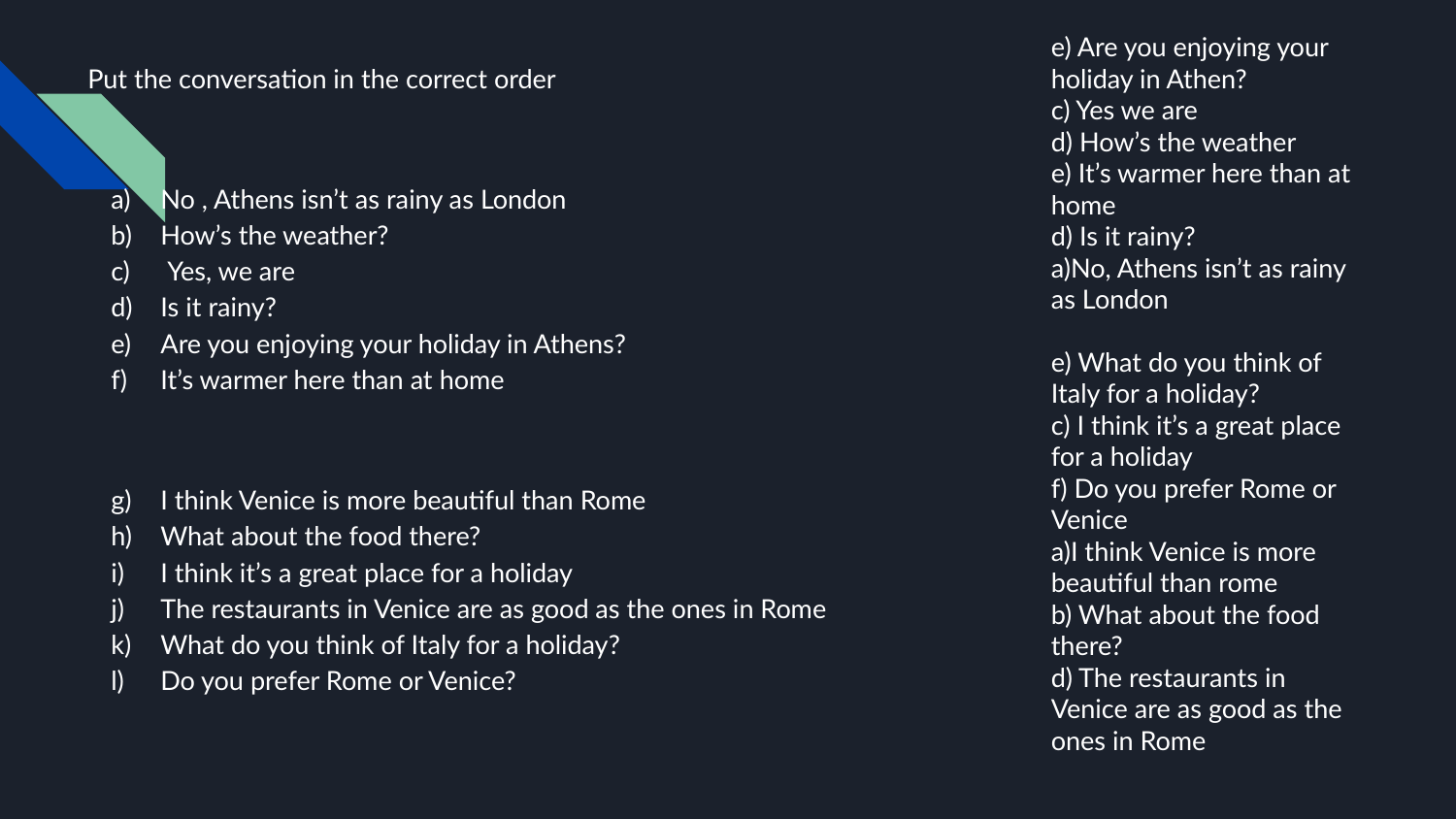

e) Are you enjoying your holiday in Athen?
c) Yes we are
d) How’s the weather
e) It’s warmer here than at home
d) Is it rainy?
a)No, Athens isn’t as rainy as London

e) What do you think of Italy for a holiday?
c) I think it’s a great place for a holiday
f) Do you prefer Rome or Venice
a)I think Venice is more beautiful than rome
b) What about the food there?
d) The restaurants in Venice are as good as the ones in Rome
Put the conversation in the correct order

No , Athens isn’t as rainy as London
How’s the weather?
 Yes, we are
Is it rainy?
Are you enjoying your holiday in Athens?
It’s warmer here than at home

I think Venice is more beautiful than Rome
What about the food there?
I think it’s a great place for a holiday
The restaurants in Venice are as good as the ones in Rome
What do you think of Italy for a holiday?
Do you prefer Rome or Venice?